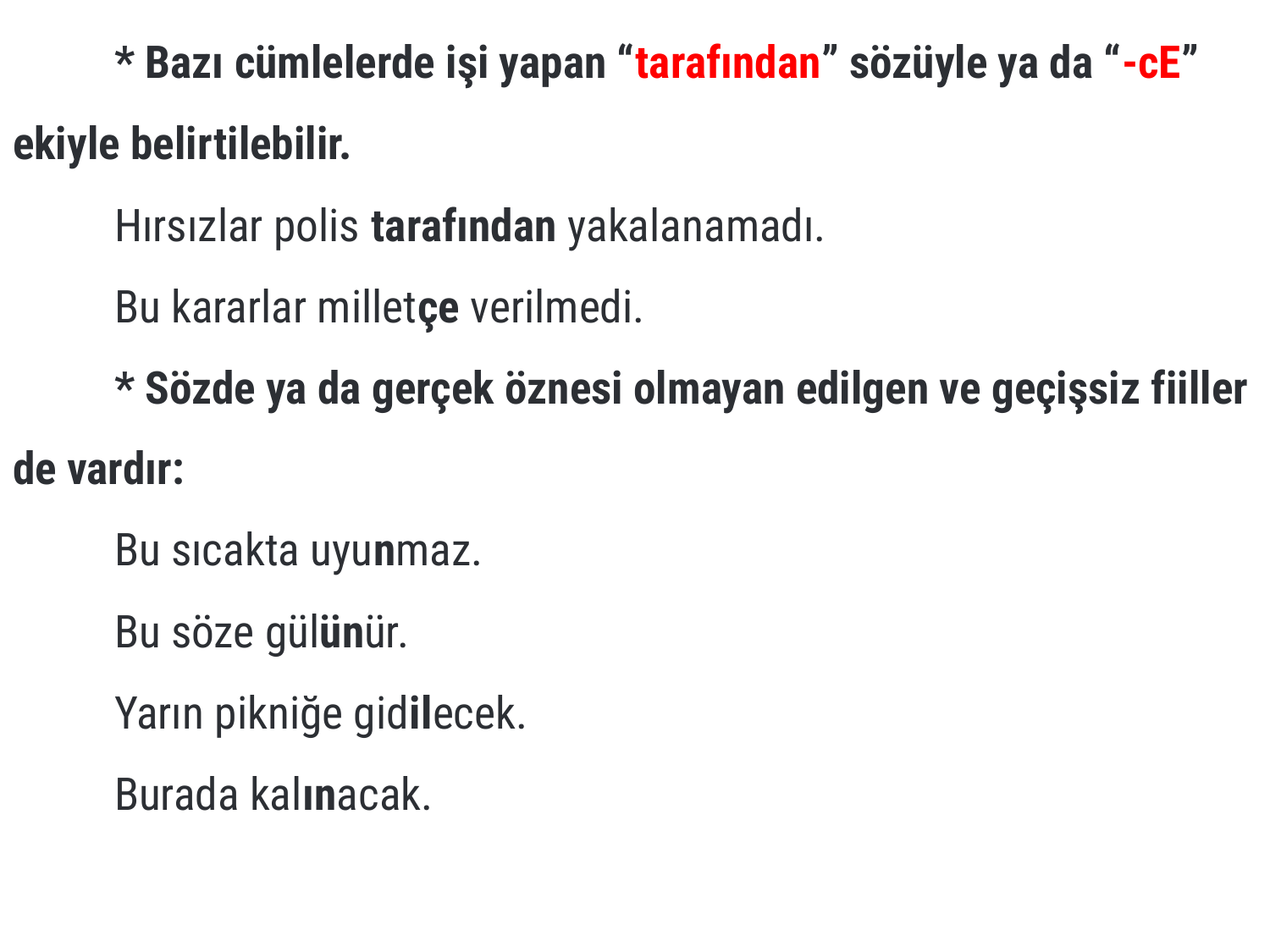

* Bazı cümlelerde işi yapan “tarafından” sözüyle ya da “-cE” ekiyle belirtilebilir.
	Hırsızlar polis tarafından yakalanamadı.
	Bu kararlar milletçe verilmedi.
	* Sözde ya da gerçek öznesi olmayan edilgen ve geçişsiz fiiller de vardır:
	Bu sıcakta uyunmaz.
	Bu söze gülünür.
	Yarın pikniğe gidilecek.
	Burada kalınacak.